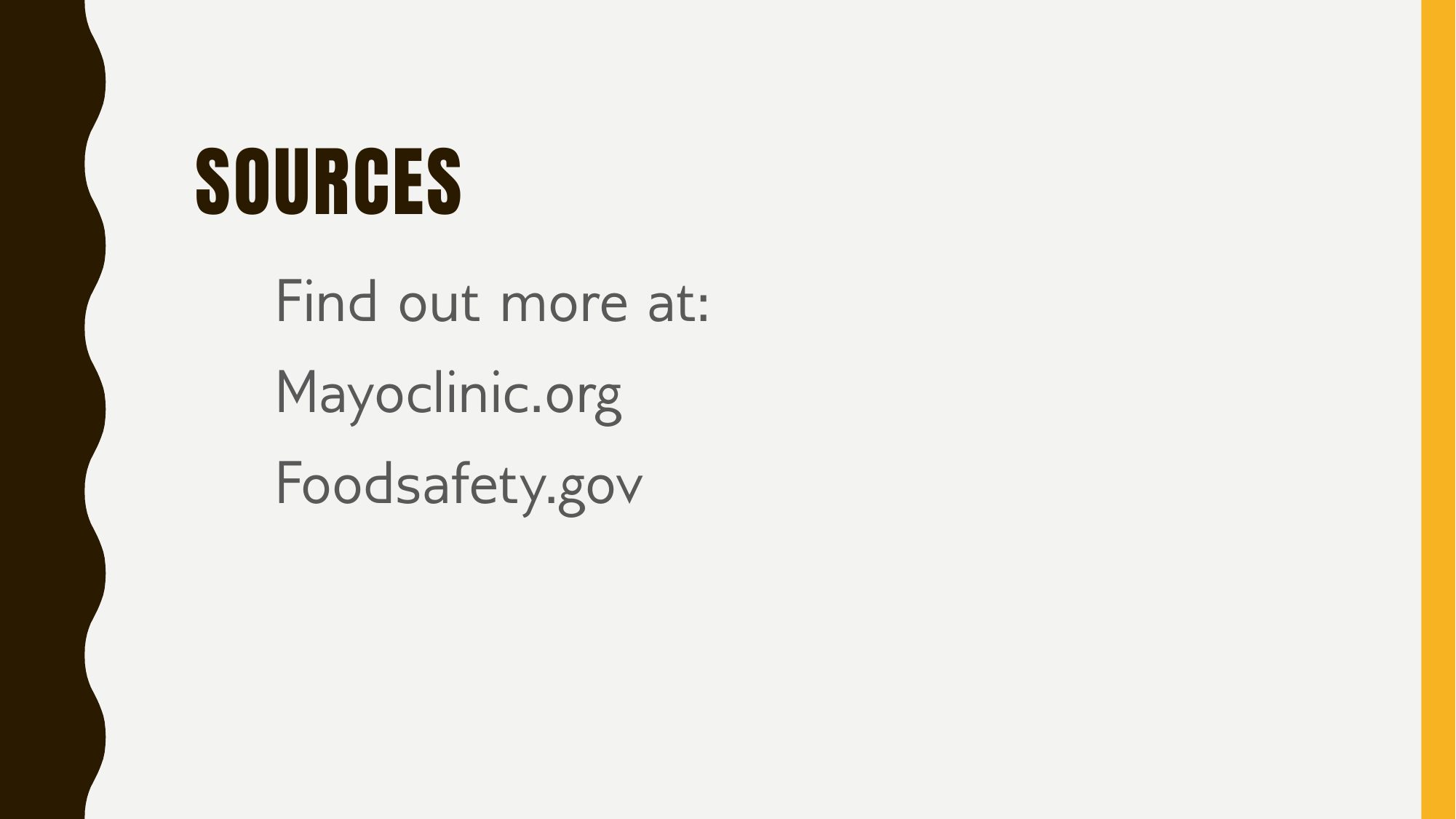

# sources
Find out more at:
Mayoclinic.org
Foodsafety.gov